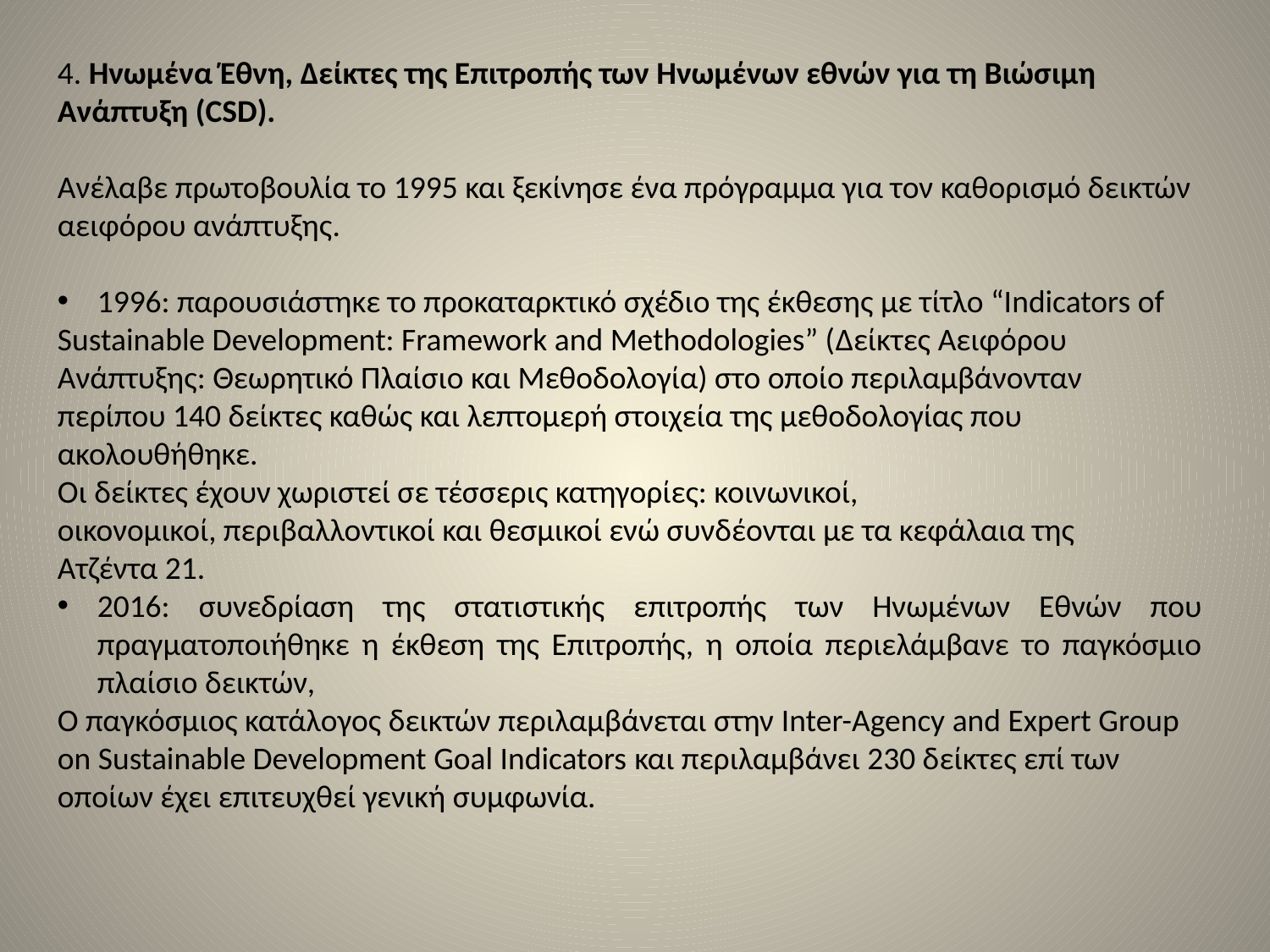

4. Ηνωμένα Έθνη, Δείκτες της Επιτροπής των Ηνωμένων εθνών για τη Βιώσιμη Ανάπτυξη (CSD).

Ανέλαβε πρωτοβουλία το 1995 και ξεκίνησε ένα πρόγραμμα για τον καθορισμό δεικτών αειφόρου ανάπτυξης.

1996: παρουσιάστηκε το προκαταρκτικό σχέδιο της έκθεσης με τίτλο “Indicators of
Sustainable Development: Framework and Methodologies” (Δείκτες Αειφόρου
Ανάπτυξης: Θεωρητικό Πλαίσιο και Μεθοδολογία) στο οποίο περιλαμβάνονταν
περίπου 140 δείκτες καθώς και λεπτομερή στοιχεία της μεθοδολογίας που
ακολουθήθηκε.
Οι δείκτες έχουν χωριστεί σε τέσσερις κατηγορίες: κοινωνικοί,
οικονομικοί, περιβαλλοντικοί και θεσμικοί ενώ συνδέονται με τα κεφάλαια της
Ατζέντα 21.
2016: συνεδρίαση της στατιστικής επιτροπής των Ηνωμένων Εθνών που πραγματοποιήθηκε η έκθεση της Επιτροπής, η οποία περιελάμβανε το παγκόσμιο πλαίσιο δεικτών,
Ο παγκόσμιος κατάλογος δεικτών περιλαμβάνεται στην Inter-Agency and Expert Group on Sustainable Development Goal Indicators και περιλαμβάνει 230 δείκτες επί των οποίων έχει επιτευχθεί γενική συμφωνία.